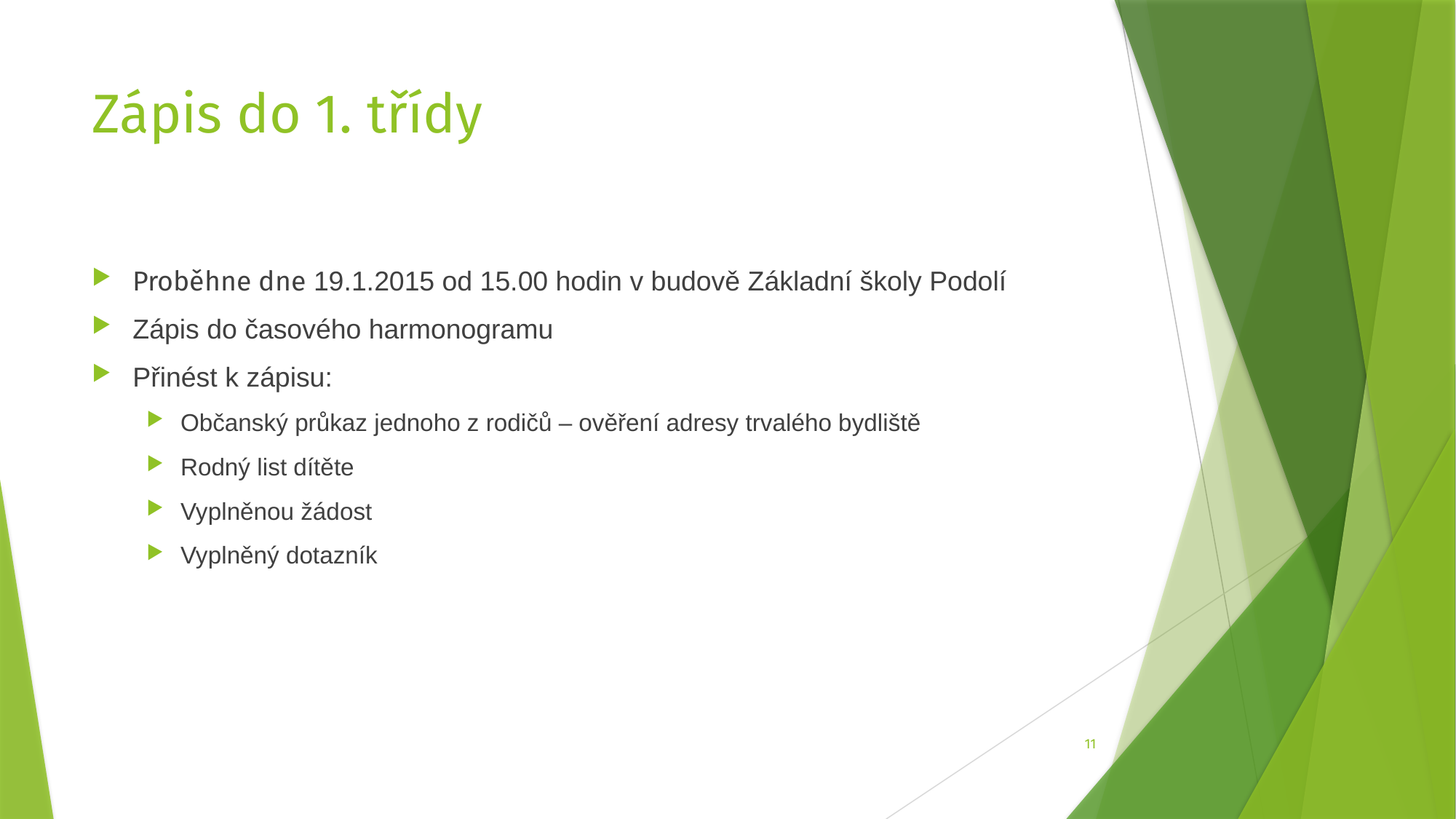

# Zápis do 1. třídy
Proběhne dne 19.1.2015 od 15.00 hodin v budově Základní školy Podolí
Zápis do časového harmonogramu
Přinést k zápisu:
Občanský průkaz jednoho z rodičů – ověření adresy trvalého bydliště
Rodný list dítěte
Vyplněnou žádost
Vyplněný dotazník

11